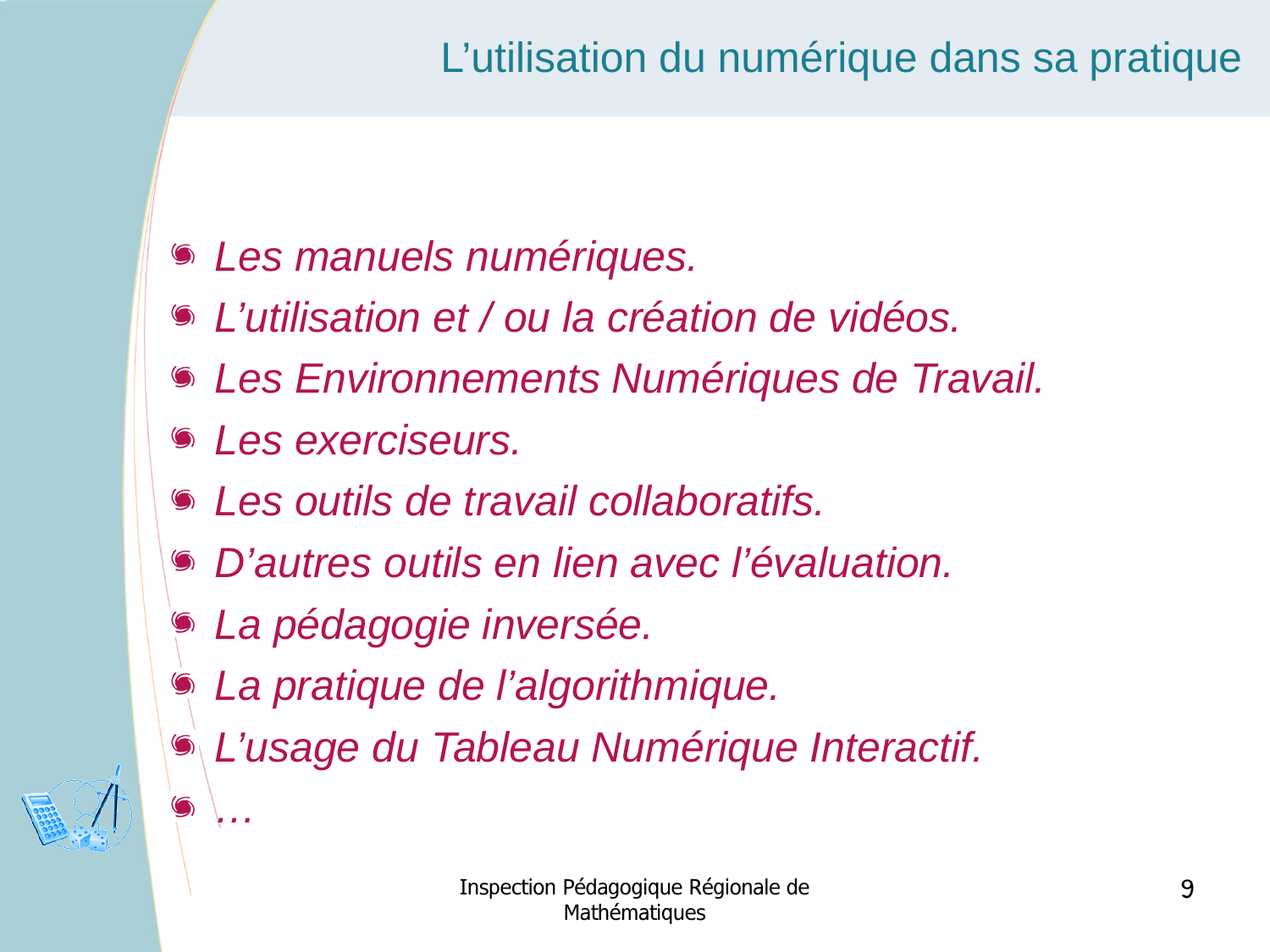

L’utilisation du numérique dans sa pratique
Les manuels numériques.
L’utilisation et / ou la création de vidéos.
Les Environnements Numériques de Travail.
Les exerciseurs.
Les outils de travail collaboratifs.
D’autres outils en lien avec l’évaluation.
La pédagogie inversée.
La pratique de l’algorithmique.
L’usage du Tableau Numérique Interactif.
…
Inspection Pédagogique Régionale de Mathématiques
9